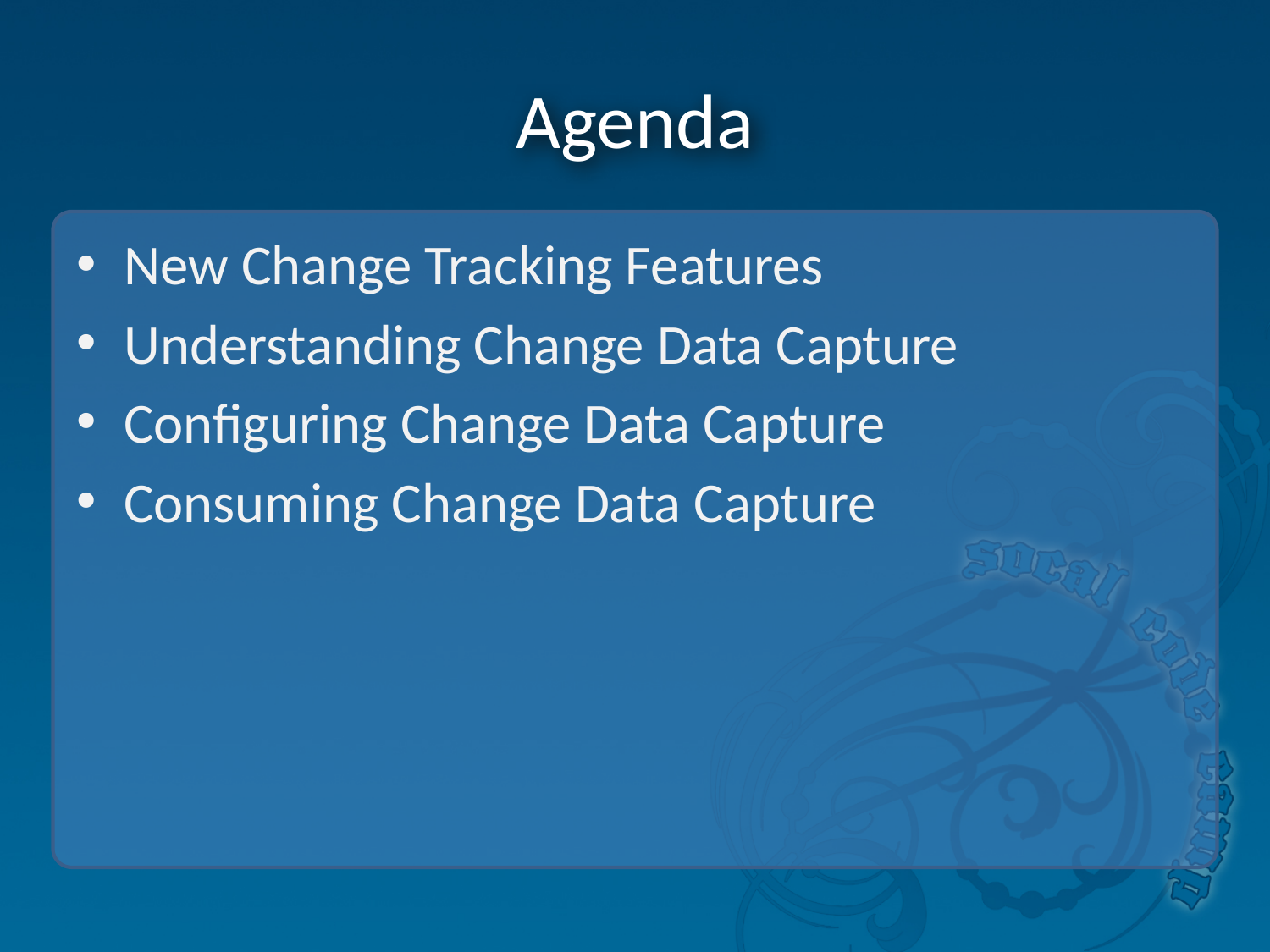

# Agenda
New Change Tracking Features
Understanding Change Data Capture
Configuring Change Data Capture
Consuming Change Data Capture